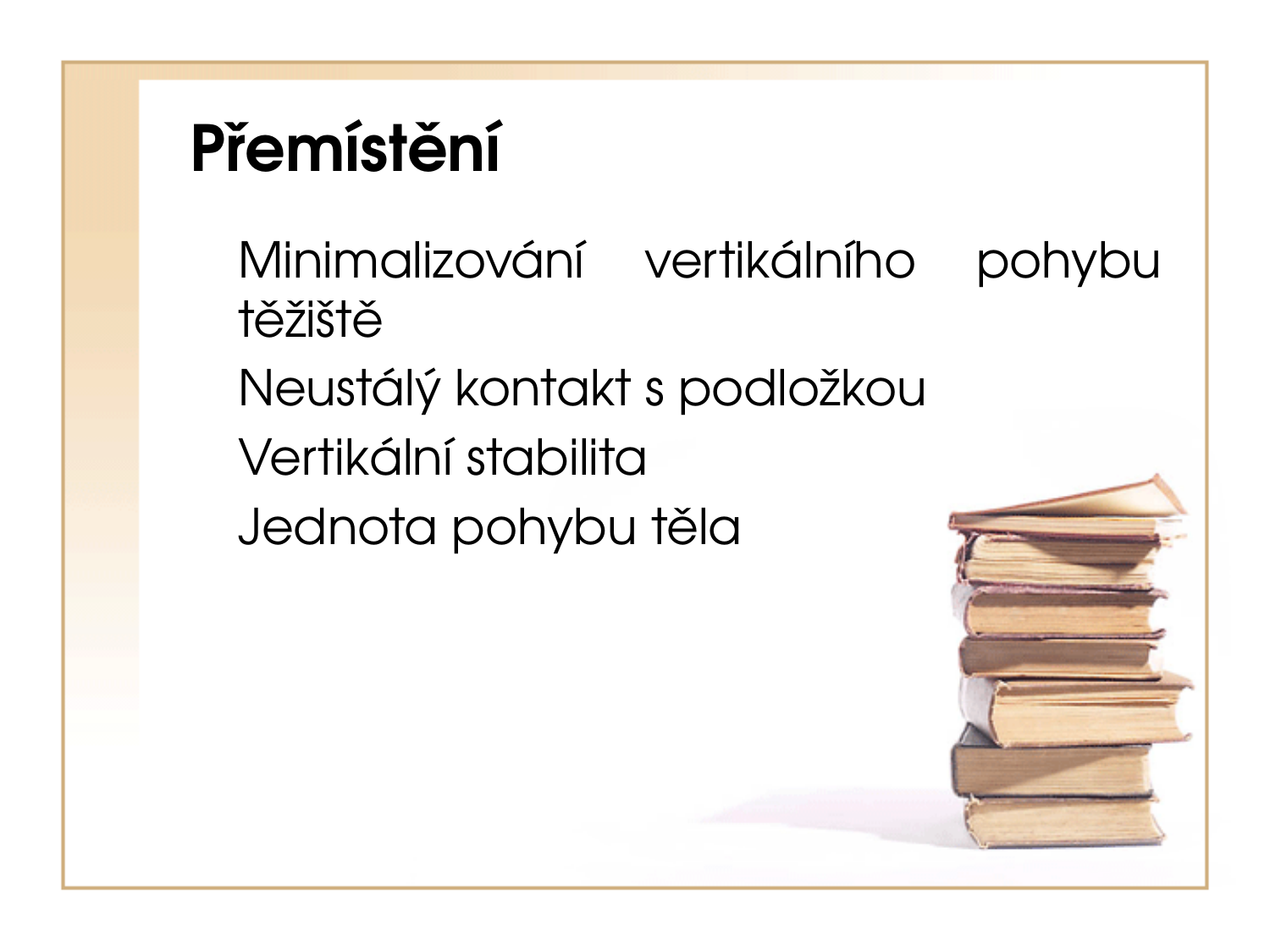

# Přemístění
	Minimalizování vertikálního pohybu těžiště
	Neustálý kontakt s podložkou
	Vertikální stabilita
	Jednota pohybu těla